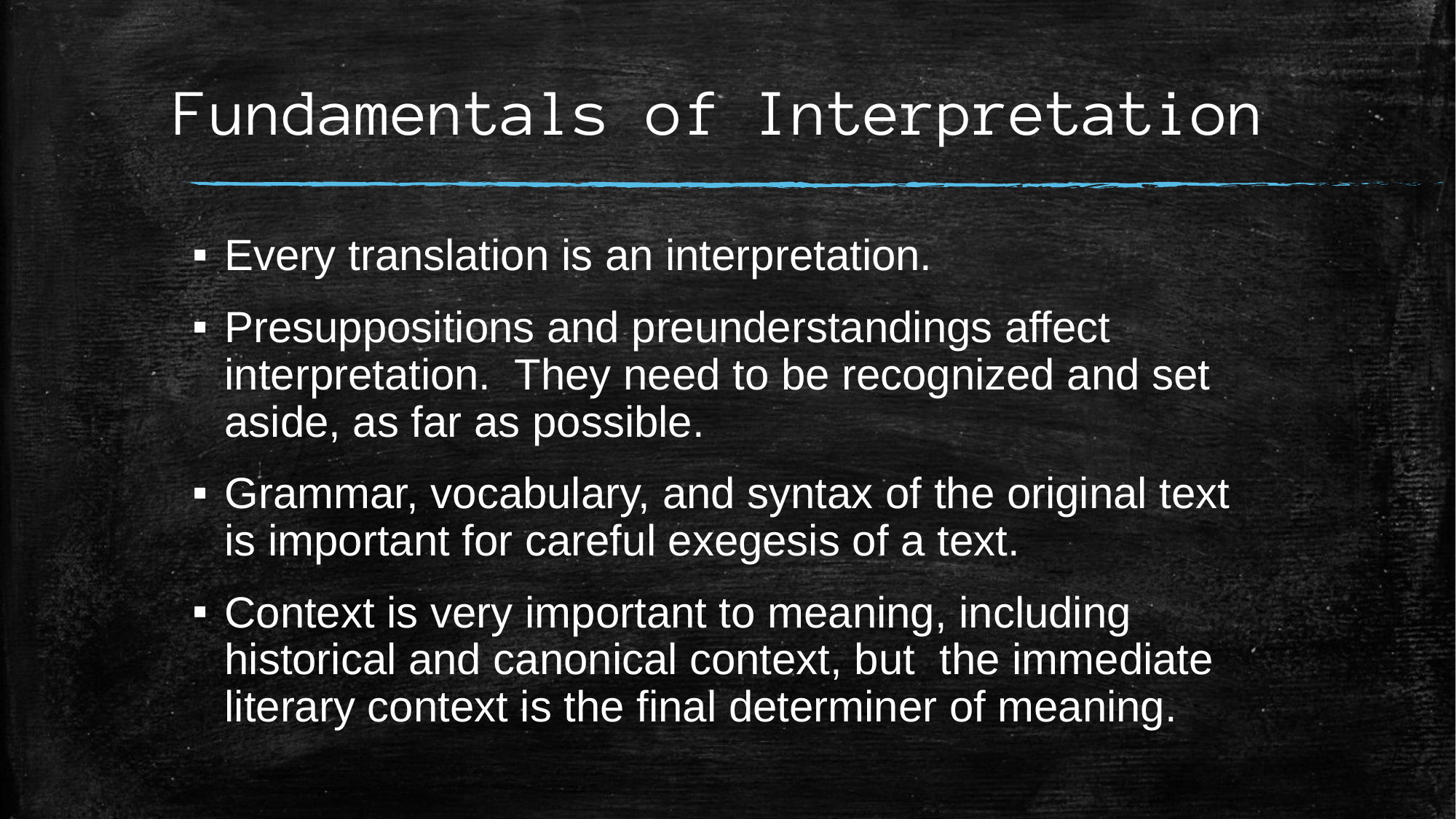

# Fundamentals of Interpretation
Every translation is an interpretation.
Presuppositions and preunderstandings affect interpretation.  They need to be recognized and set aside, as far as possible.
Grammar, vocabulary, and syntax of the original text is important for careful exegesis of a text.
Context is very important to meaning, including historical and canonical context, but  the immediate literary context is the final determiner of meaning.